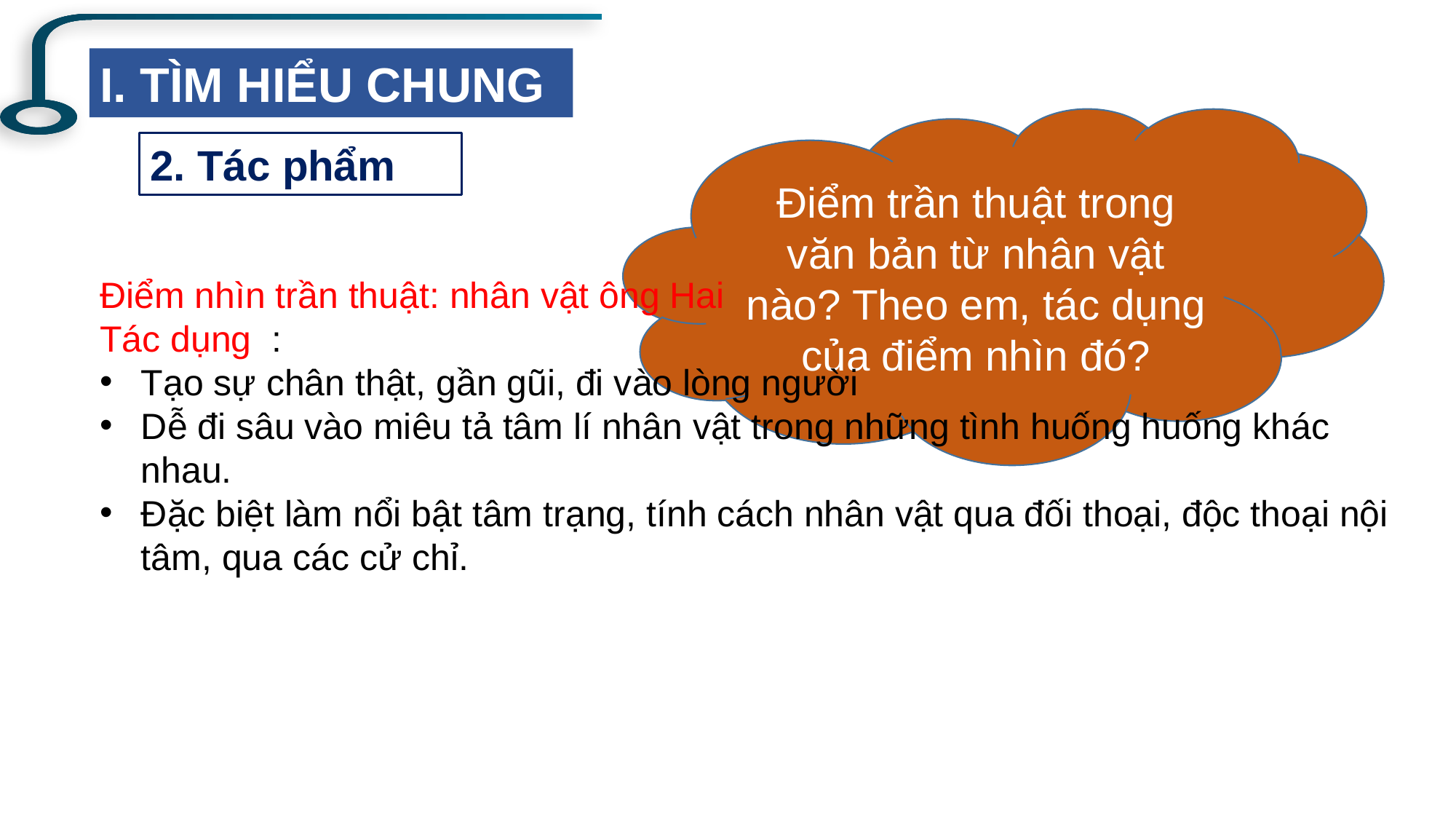

I. TÌM HIỂU CHUNG
Điểm trần thuật trong văn bản từ nhân vật nào? Theo em, tác dụng của điểm nhìn đó?
2. Tác phẩm
Điểm nhìn trần thuật: nhân vật ông Hai
Tác dụng  :
Tạo sự chân thật, gần gũi, đi vào lòng người
Dễ đi sâu vào miêu tả tâm lí nhân vật trong những tình huống huống khác nhau.
Đặc biệt làm nổi bật tâm trạng, tính cách nhân vật qua đối thoại, độc thoại nội tâm, qua các cử chỉ.